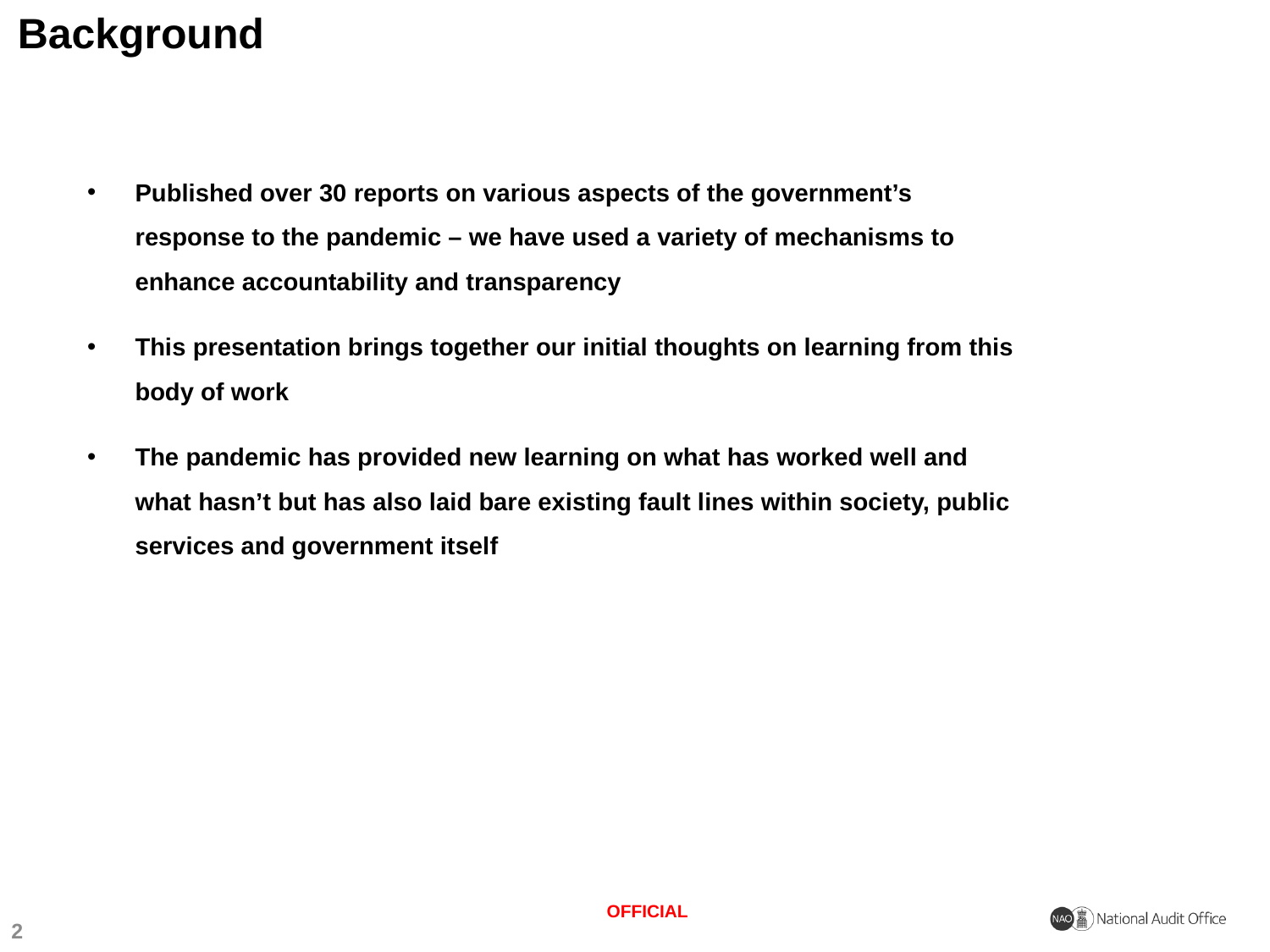

# Background
Published over 30 reports on various aspects of the government’s response to the pandemic – we have used a variety of mechanisms to enhance accountability and transparency
This presentation brings together our initial thoughts on learning from this body of work
The pandemic has provided new learning on what has worked well and what hasn’t but has also laid bare existing fault lines within society, public services and government itself
OFFICIAL
2